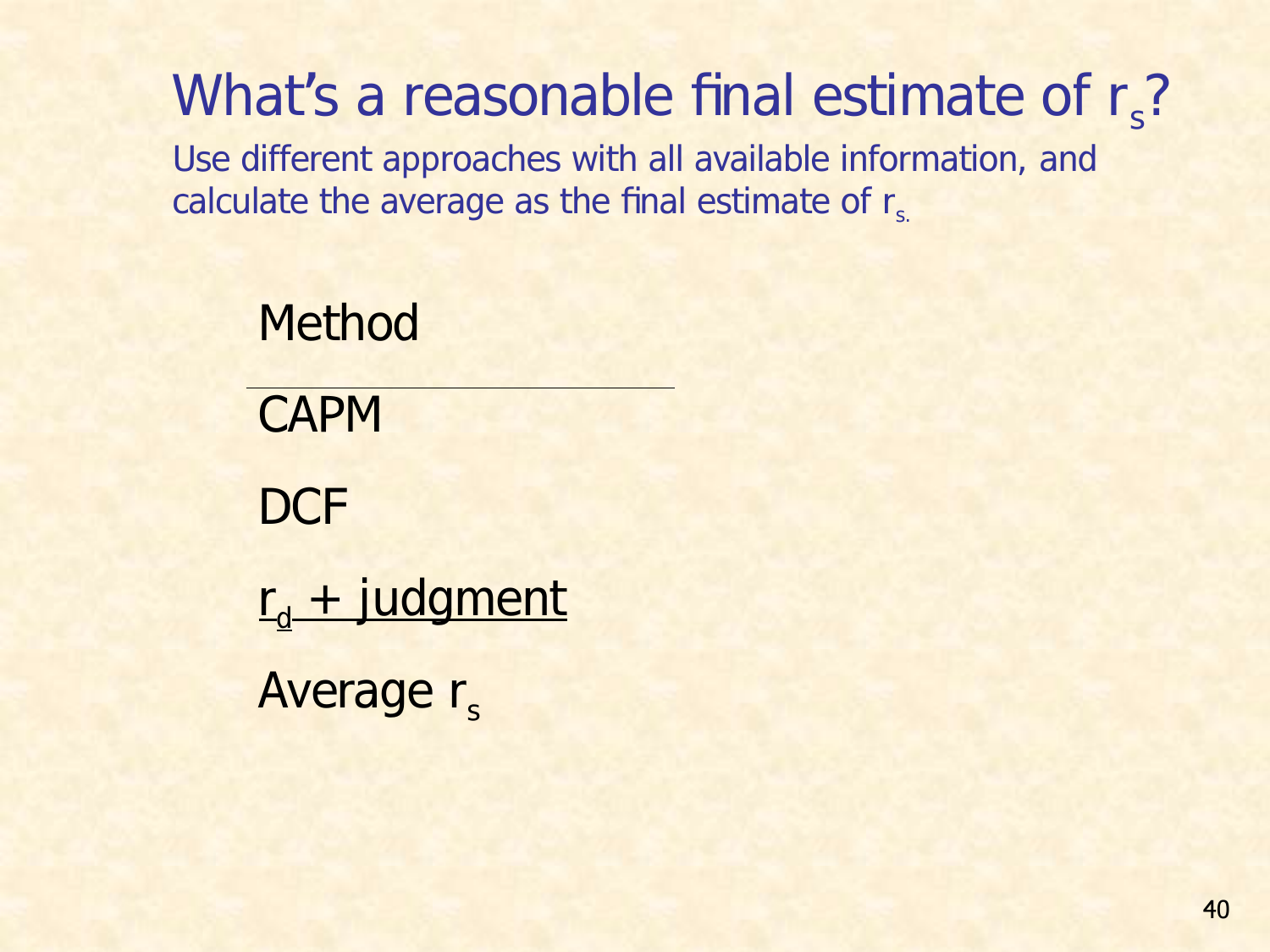

# What’s a reasonable final estimate of rs? Use different approaches with all available information, and calculate the average as the final estimate of rs.
| Method |
| --- |
| CAPM |
| DCF |
| rd + judgment |
| Average rs |
40